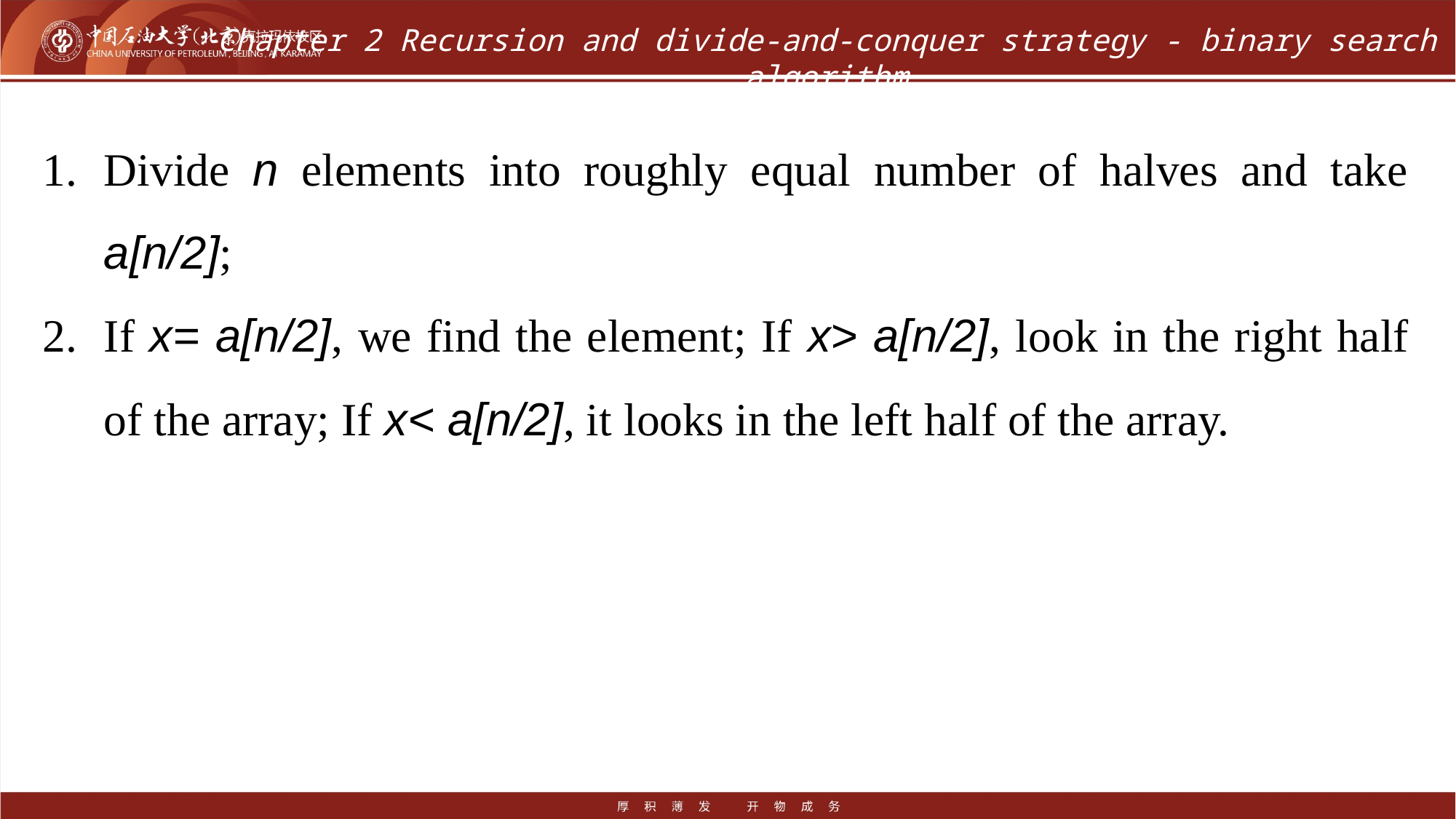

# Chapter 2 Recursion and divide-and-conquer strategy - binary search algorithm
Divide n elements into roughly equal number of halves and take a[n/2];
If x= a[n/2], we find the element; If x> a[n/2], look in the right half of the array; If x< a[n/2], it looks in the left half of the array.